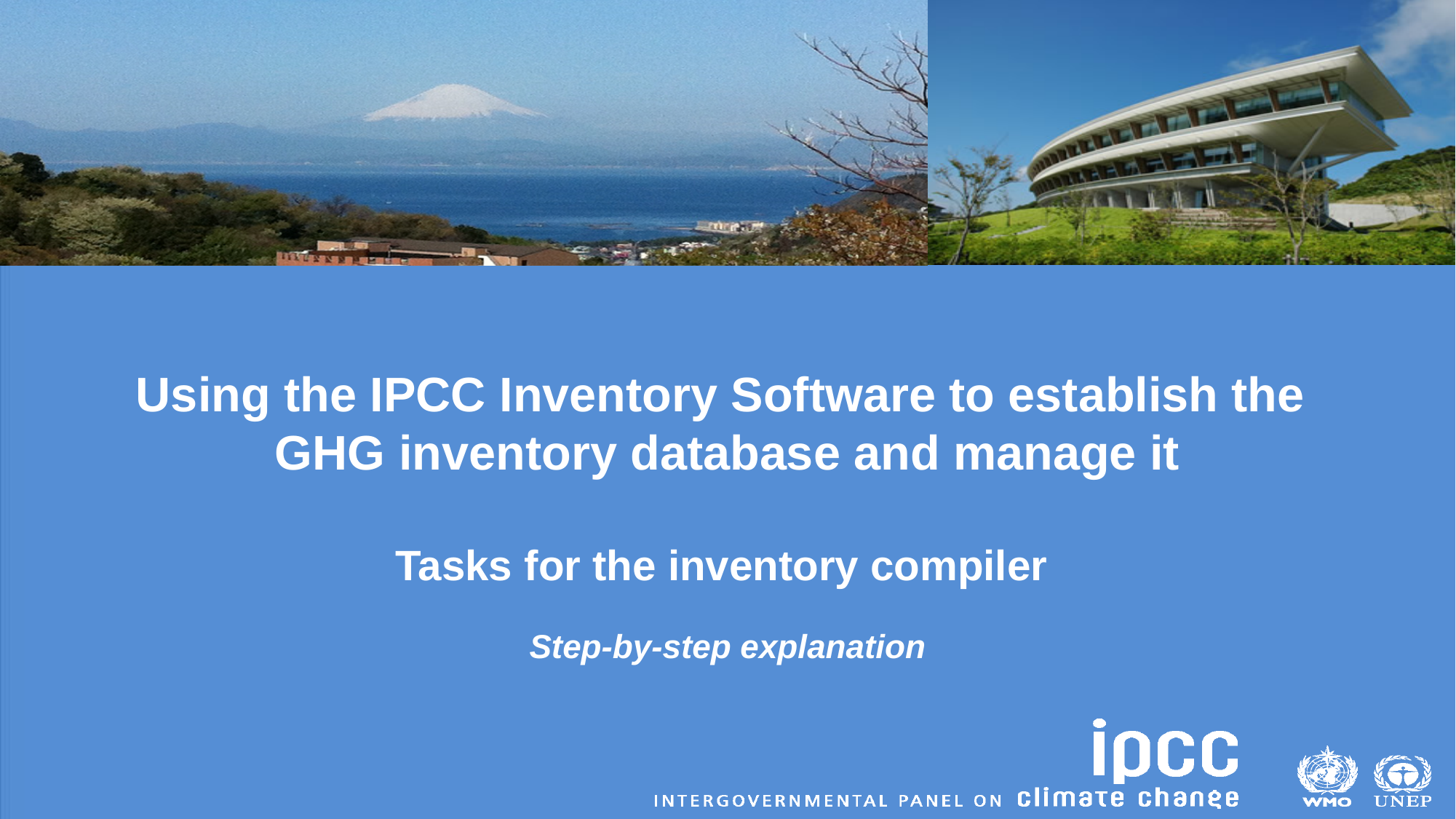

Using the IPCC Inventory Software to establish the
GHG inventory database and manage it

Tasks for the inventory compiler

Step-by-step explanation